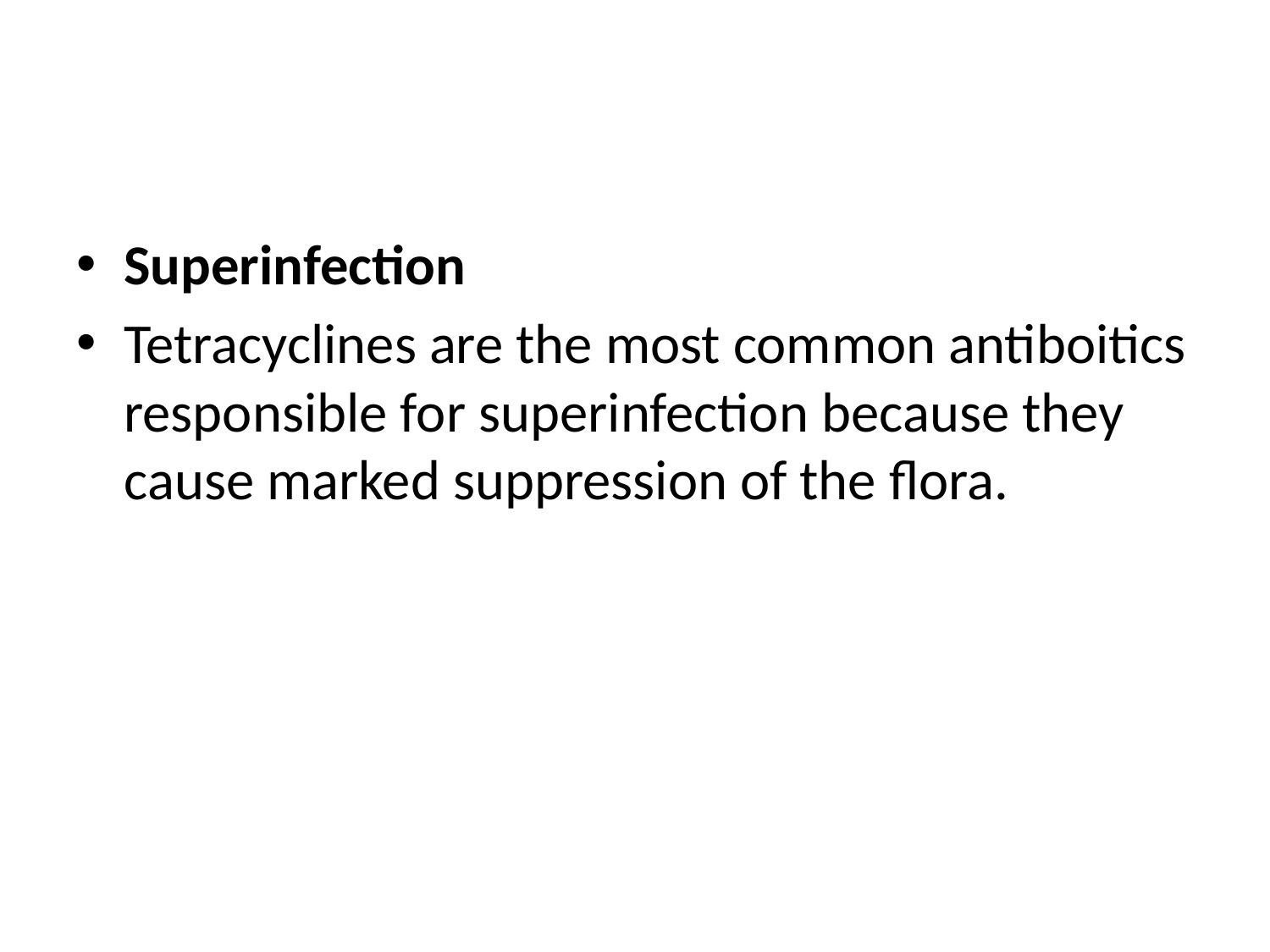

#
Superinfection
Tetracyclines are the most common antiboitics responsible for superinfection because they cause marked suppression of the flora.